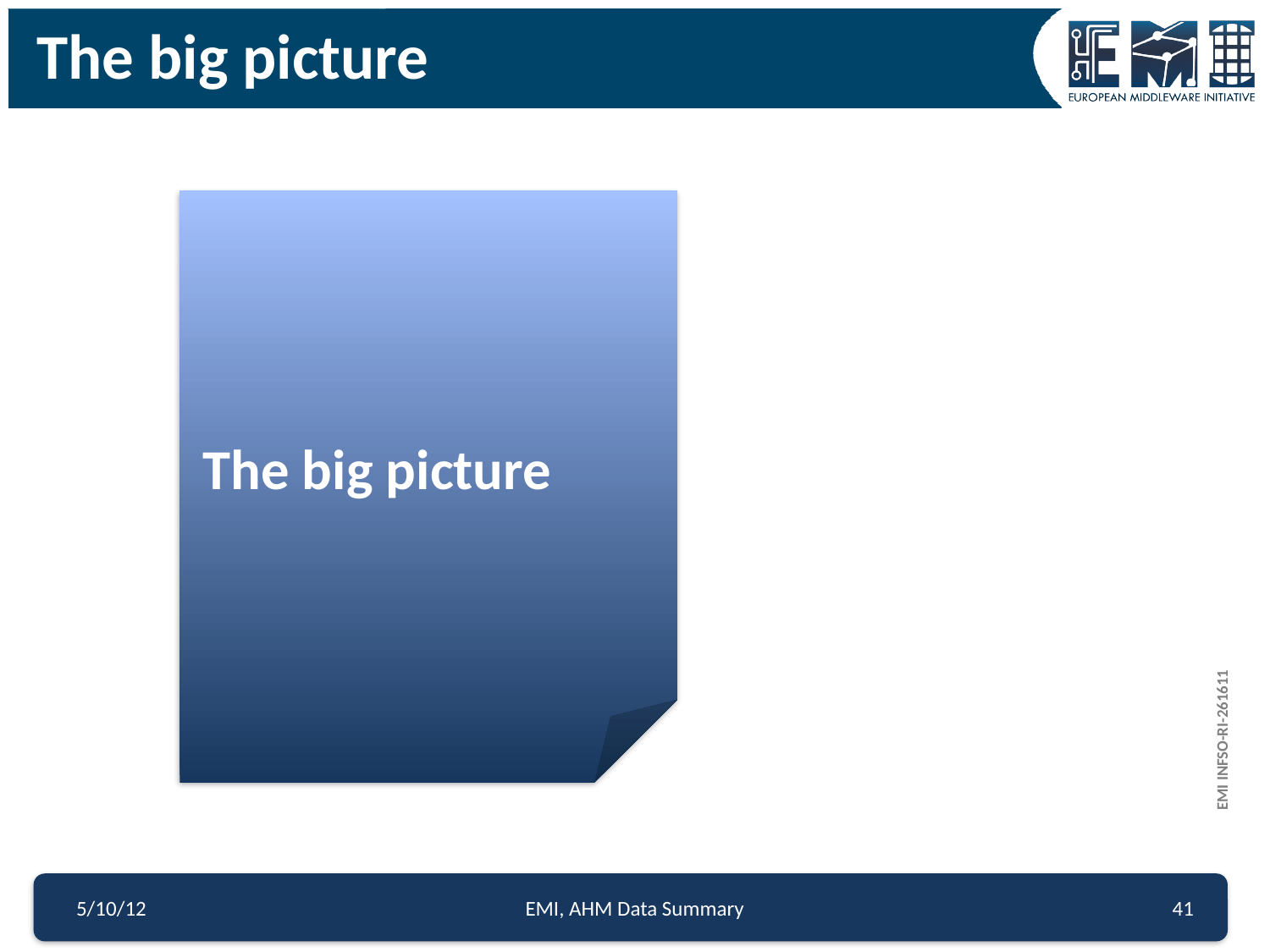

The big picture

The big picture
5/10/12
EMI, AHM Data Summary
41